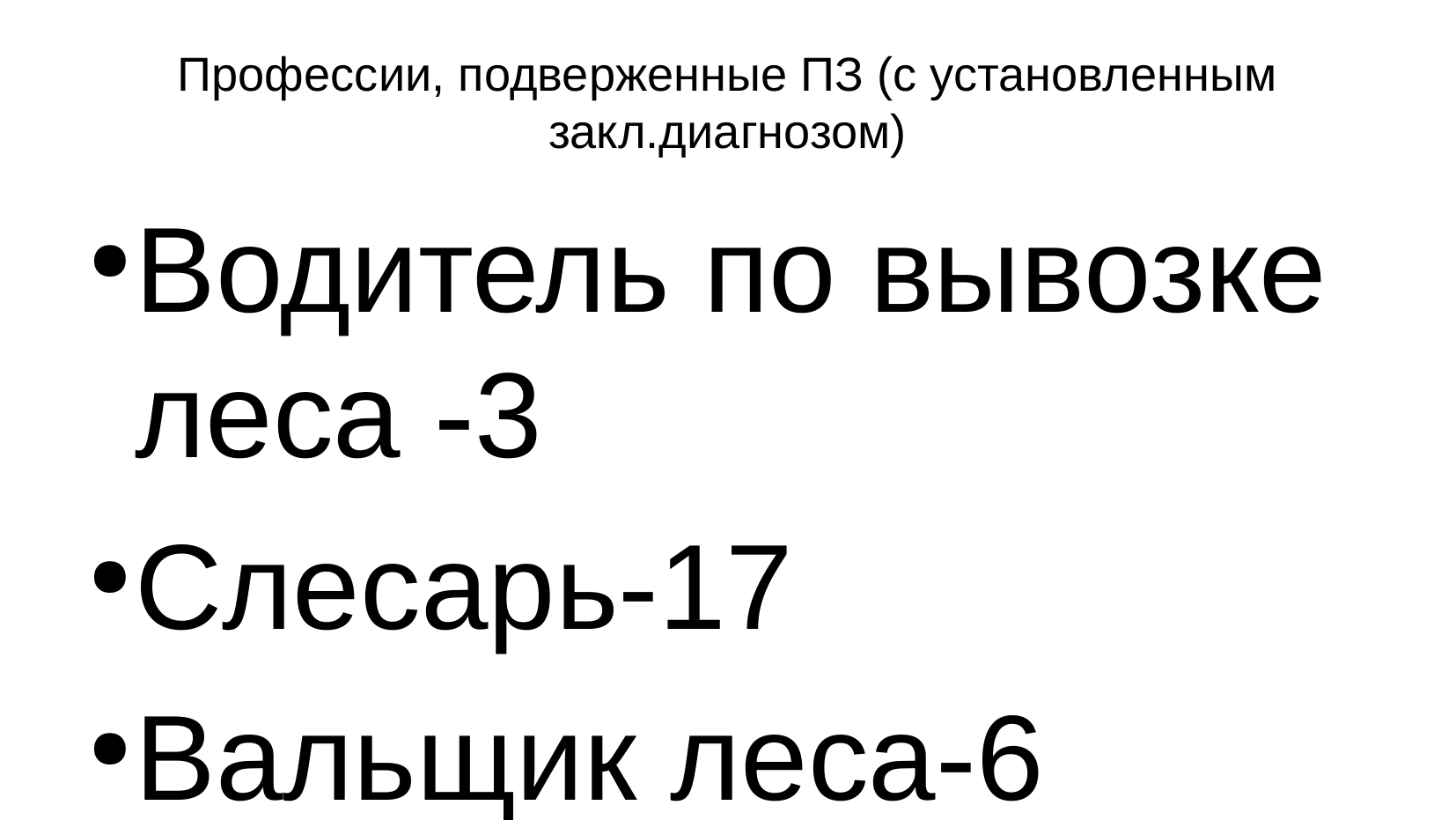

Профессии, подверженные ПЗ (с установленным закл.диагнозом)
Водитель по вывозке леса -3
Слесарь-17
Вальщик леса-6
Прессовщик-2
Обрубщик сучьев -1
Сущильщик-1
Машинист бум.машины-4
Плотник-2
Токарь-2
электрогазосварщик-1

Иные - 2